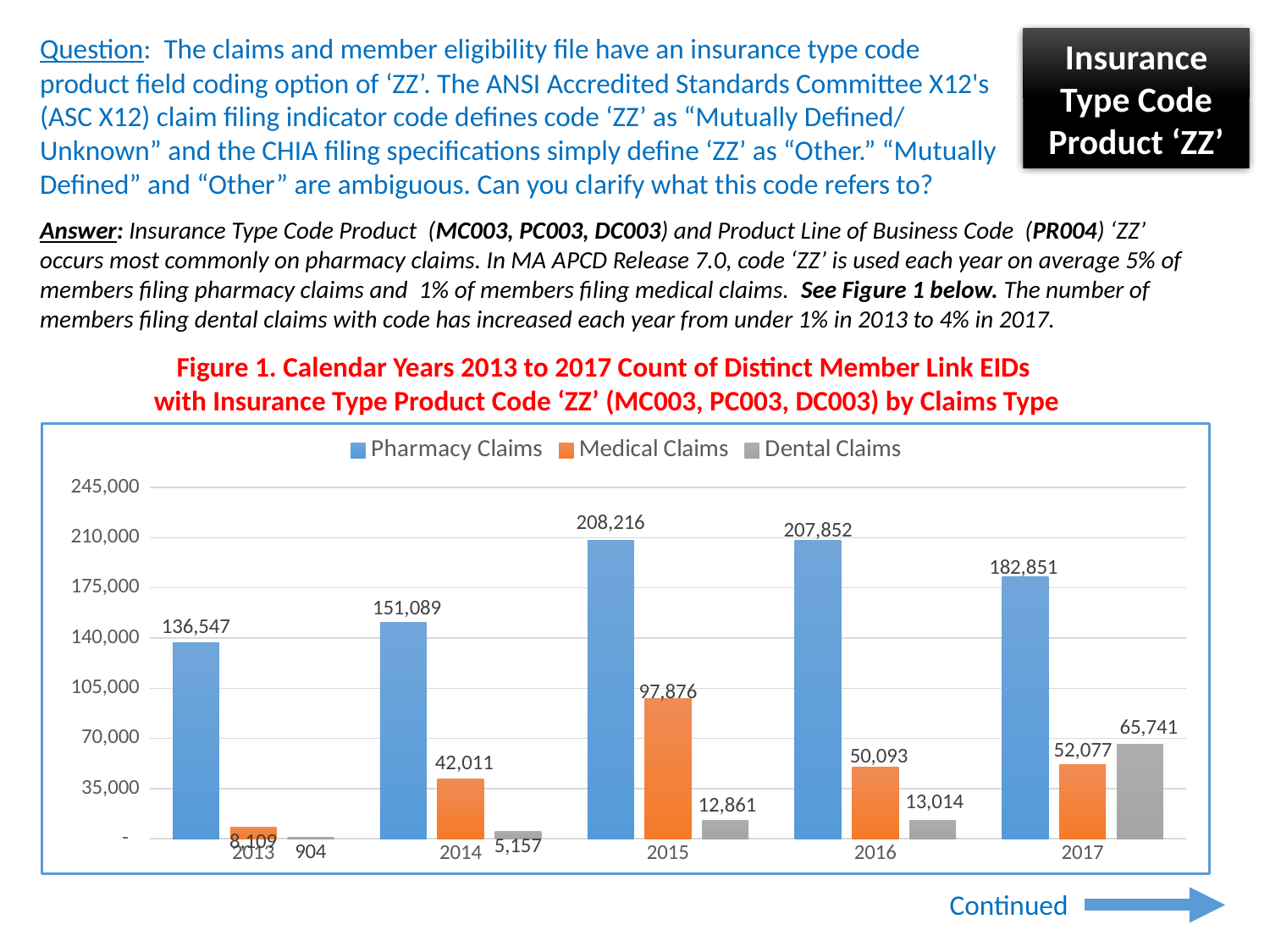

Question:  The claims and member eligibility file have an insurance type code product field coding option of ‘ZZ’. The ANSI Accredited Standards Committee X12's (ASC X12) claim filing indicator code defines code ‘ZZ’ as “Mutually Defined/ Unknown” and the CHIA filing specifications simply define ‘ZZ’ as “Other.” “Mutually Defined” and “Other” are ambiguous. Can you clarify what this code refers to?
Insurance
Type Code Product ‘ZZ’
Answer: Insurance Type Code Product  (MC003, PC003, DC003) and Product Line of Business Code  (PR004) ‘ZZ’  occurs most commonly on pharmacy claims. In MA APCD Release 7.0, code ‘ZZ’ is used each year on average 5% of members filing pharmacy claims and  1% of members filing medical claims.  See Figure 1 below. The number of members filing dental claims with code has increased each year from under 1% in 2013 to 4% in 2017.
Figure 1. Calendar Years 2013 to 2017 Count of Distinct Member Link EIDs
 with Insurance Type Product Code ‘ZZ’ (MC003, PC003, DC003) by Claims Type

### Chart

| Category | Pharmacy Claims | Medical Claims | Dental Claims |
|---|---|---|---|
| 2013.0 | 136547.0 | 8109.0 | 904.0 |
| 2014.0 | 151089.0 | 42011.0 | 5157.0 |
| 2015.0 | 208216.0 | 97876.0 | 12861.0 |
| 2016.0 | 207852.0 | 50093.0 | 13014.0 |
| 2017.0 | 182851.0 | 52077.0 | 65741.0 |
Continued